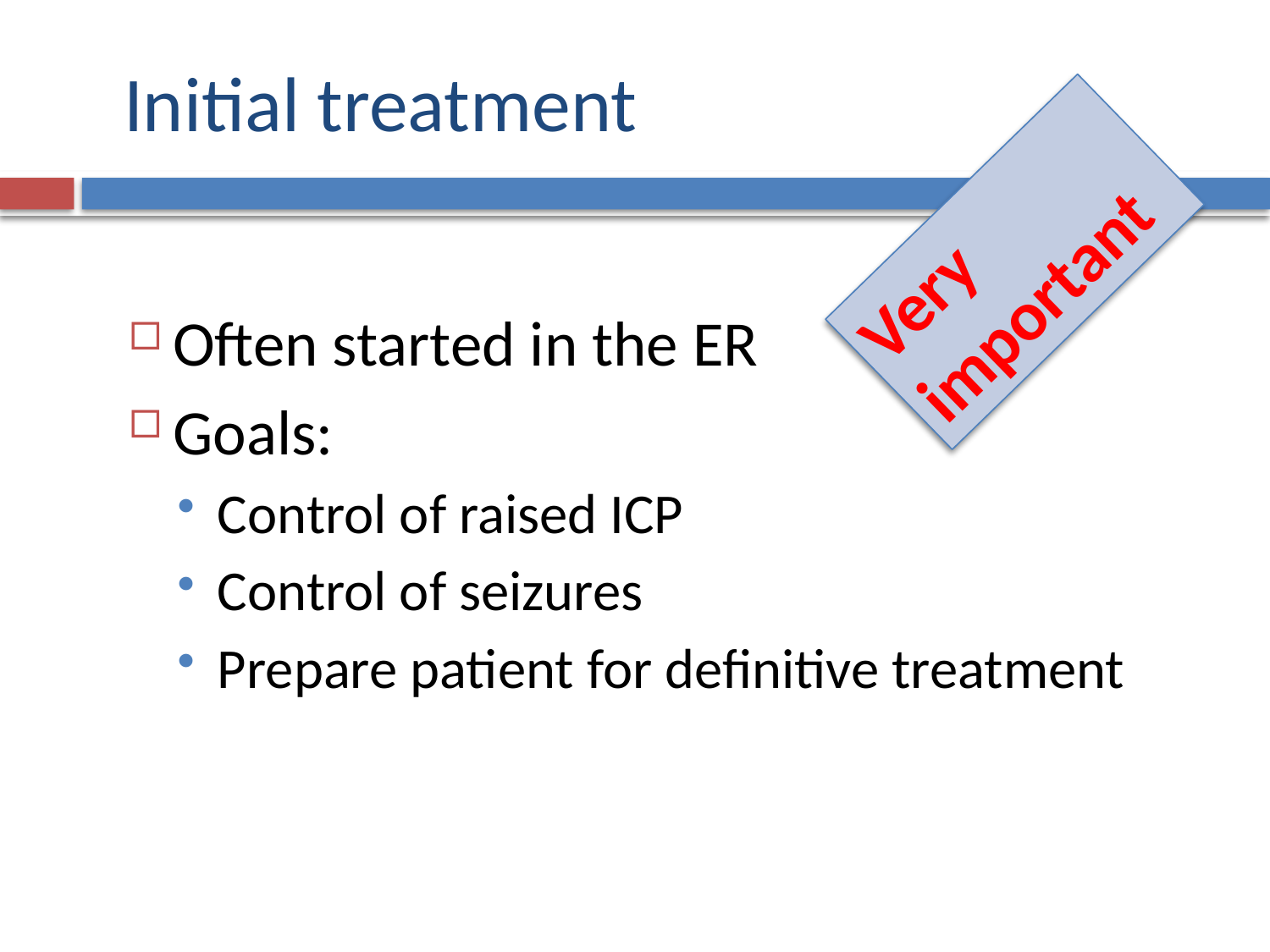

# Initial treatment
Very important
Often started in the ER
Goals:
Control of raised ICP
Control of seizures
Prepare patient for definitive treatment